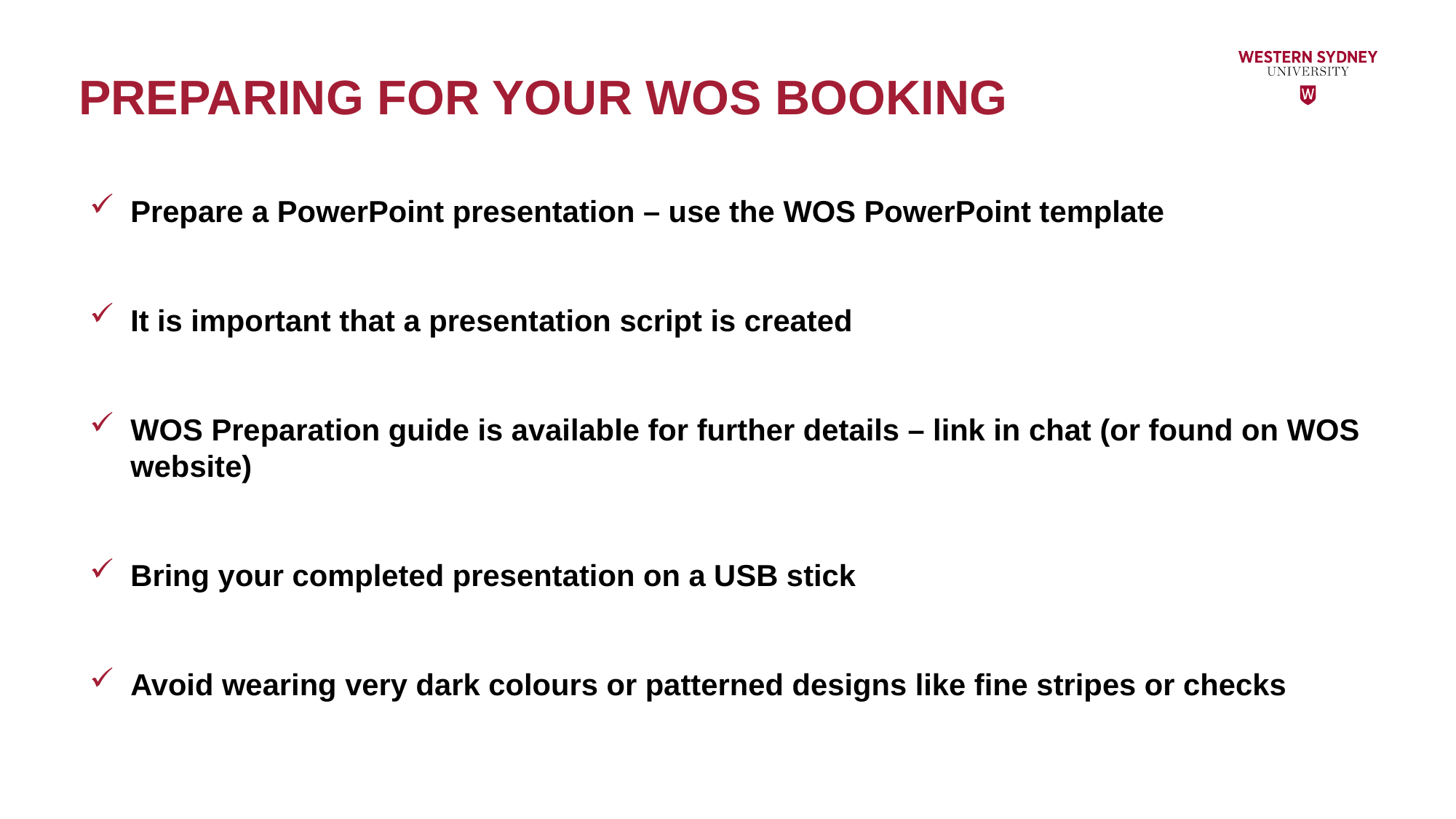

# PREPARING FOR YOUR WOS BOOKING
Prepare a PowerPoint presentation – use the WOS PowerPoint template

It is important that a presentation script is created

WOS Preparation guide is available for further details – link in chat (or found on WOS website)

Bring your completed presentation on a USB stick

Avoid wearing very dark colours or patterned designs like fine stripes or checks